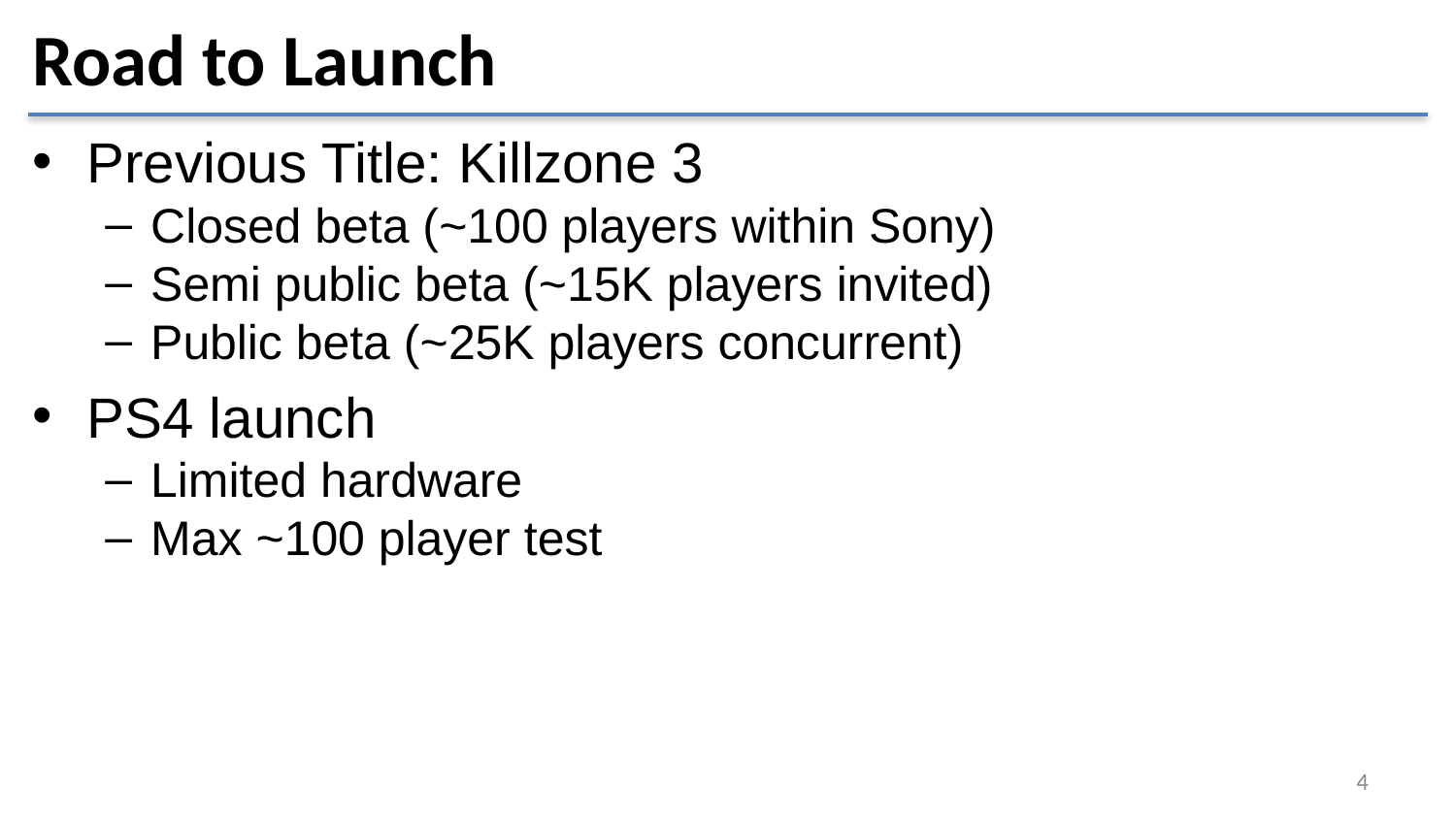

# Road to Launch
Previous Title: Killzone 3
Closed beta (~100 players within Sony)
Semi public beta (~15K players invited)
Public beta (~25K players concurrent)
PS4 launch
Limited hardware
Max ~100 player test
4